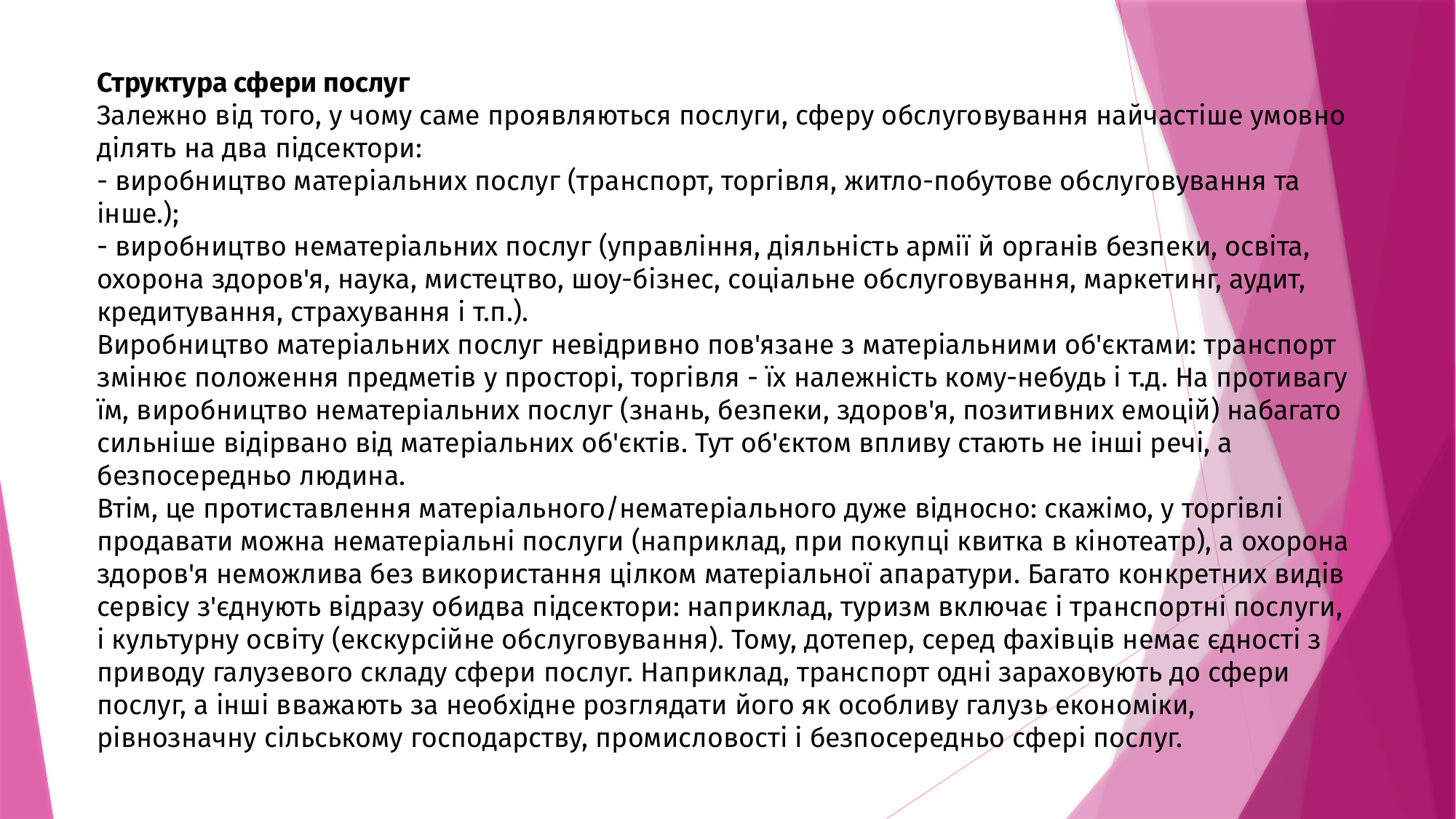

Структура сфери послуг
Залежно від того, у чому саме проявляються послуги, сферу обслуговування найчастіше умовно ділять на два підсектори:
- виробництво матеріальних послуг (транспорт, торгівля, житло-побутове обслуговування та інше.);
- виробництво нематеріальних послуг (управління, діяльність армії й органів безпеки, освіта, охорона здоров'я, наука, мистецтво, шоу-бізнес, соціальне обслуговування, маркетинг, аудит, кредитування, страхування і т.п.).
Виробництво матеріальних послуг невідривно пов'язане з матеріальними об'єктами: транспорт змінює положення предметів у просторі, торгівля - їх належність кому-небудь і т.д. На противагу їм, виробництво нематеріальних послуг (знань, безпеки, здоров'я, позитивних емоцій) набагато сильніше відірвано від матеріальних об'єктів. Тут об'єктом впливу стають не інші речі, а безпосередньо людина.
Втім, це протиставлення матеріального/нематеріального дуже відносно: скажімо, у торгівлі продавати можна нематеріальні послуги (наприклад, при покупці квитка в кінотеатр), а охорона здоров'я неможлива без використання цілком матеріальної апаратури. Багато конкретних видів сервісу з'єднують відразу обидва підсектори: наприклад, туризм включає і транспортні послуги, і культурну освіту (екскурсійне обслуговування). Тому, дотепер, серед фахівців немає єдності з приводу галузевого складу сфери послуг. Наприклад, транспорт одні зараховують до сфери послуг, а інші вважають за необхідне розглядати його як особливу галузь економіки, рівнозначну сільському господарству, промисловості і безпосередньо сфері послуг.